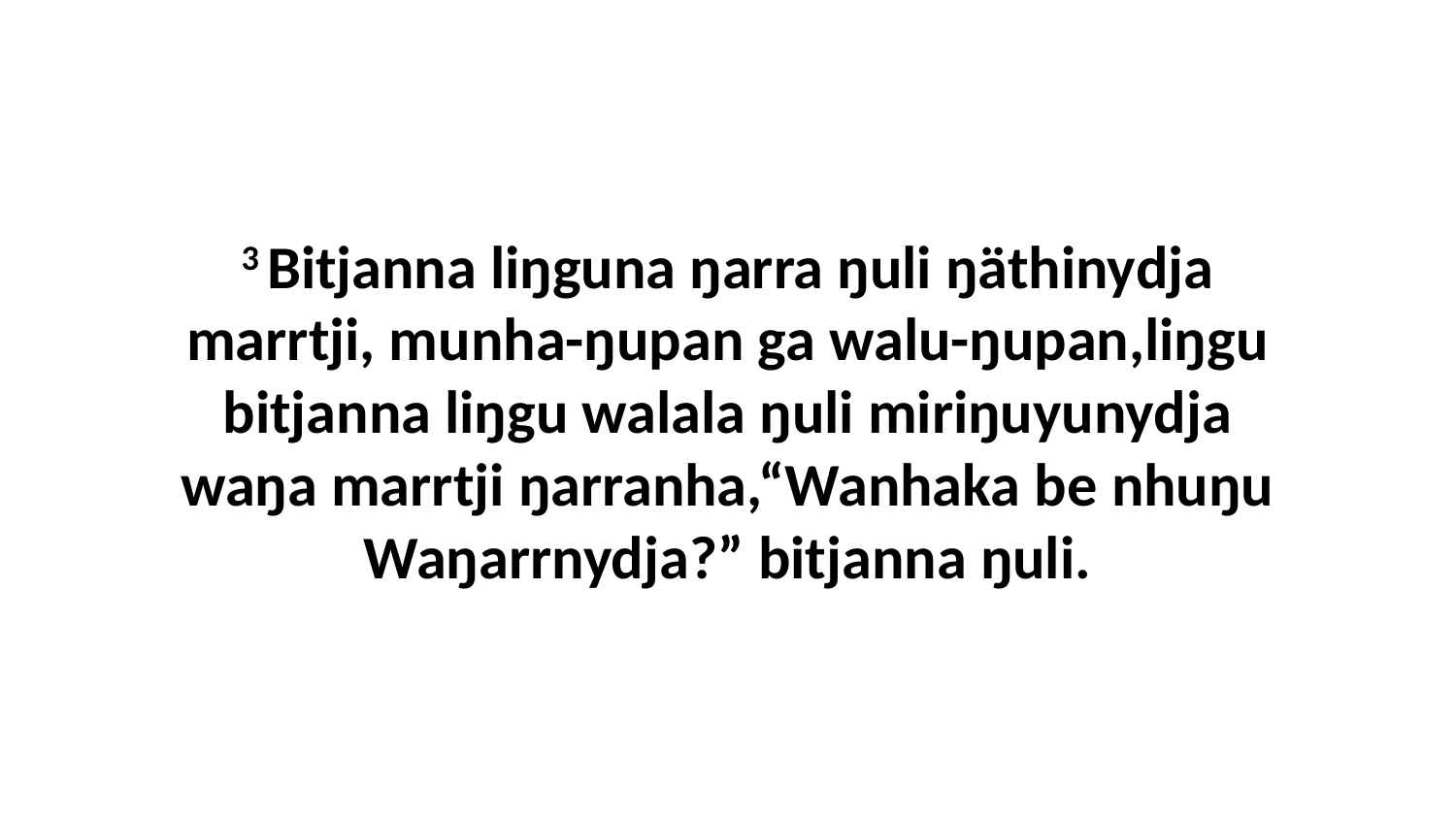

3 Bitjanna liŋguna ŋarra ŋuli ŋäthinydja marrtji, munha-ŋupan ga walu-ŋupan,liŋgu bitjanna liŋgu walala ŋuli miriŋuyunydja waŋa marrtji ŋarranha,“Wanhaka be nhuŋu Waŋarrnydja?” bitjanna ŋuli.